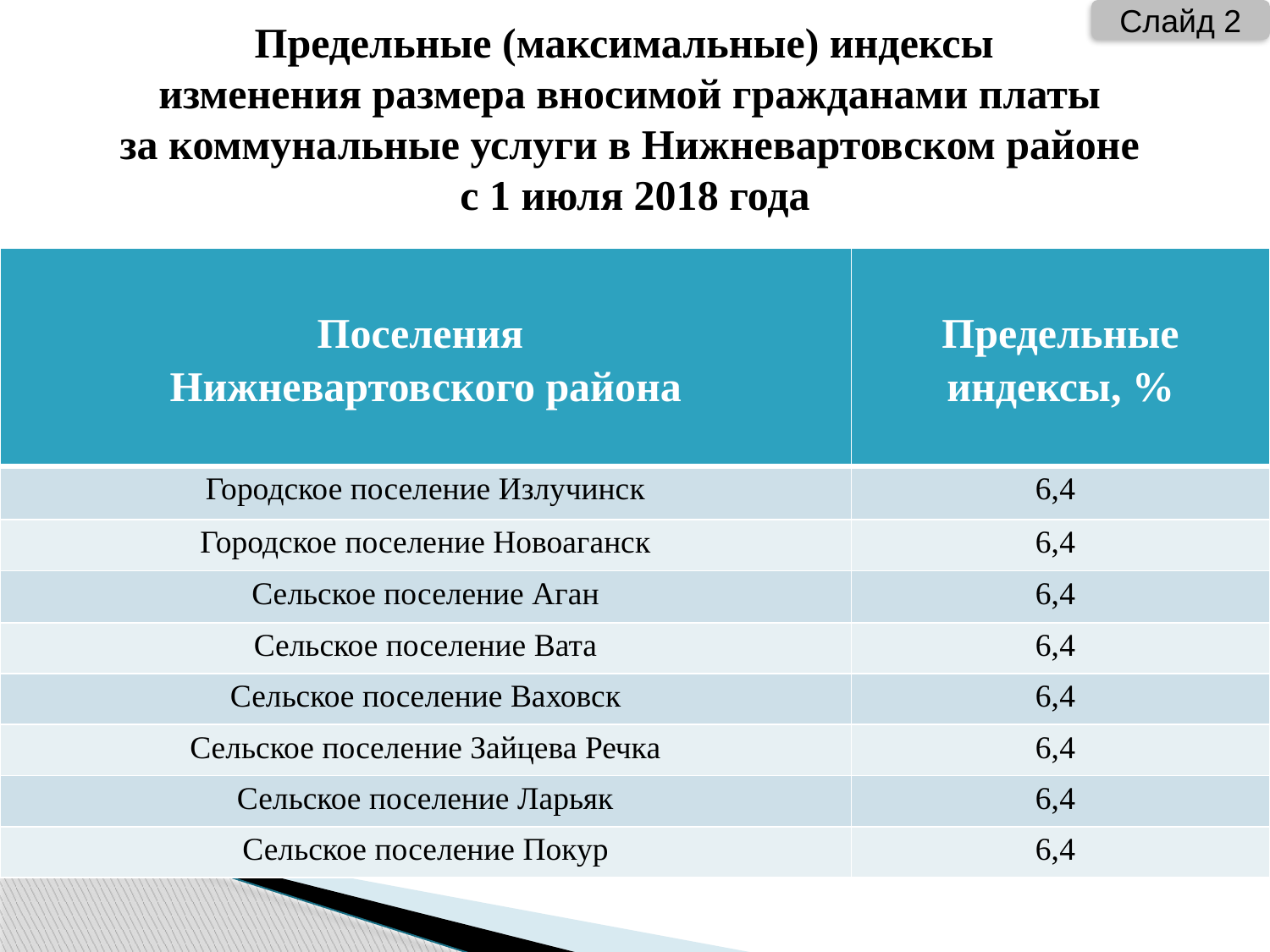

Слайд 2
# Предельные (максимальные) индексы изменения размера вносимой гражданами платы за коммунальные услуги в Нижневартовском районе с 1 июля 2018 года
| Поселения Нижневартовского района | Предельные индексы, % |
| --- | --- |
| Городское поселение Излучинск | 6,4 |
| Городское поселение Новоаганск | 6,4 |
| Сельское поселение Аган | 6,4 |
| Сельское поселение Вата | 6,4 |
| Сельское поселение Ваховск | 6,4 |
| Сельское поселение Зайцева Речка | 6,4 |
| Сельское поселение Ларьяк | 6,4 |
| Сельское поселение Покур | 6,4 |